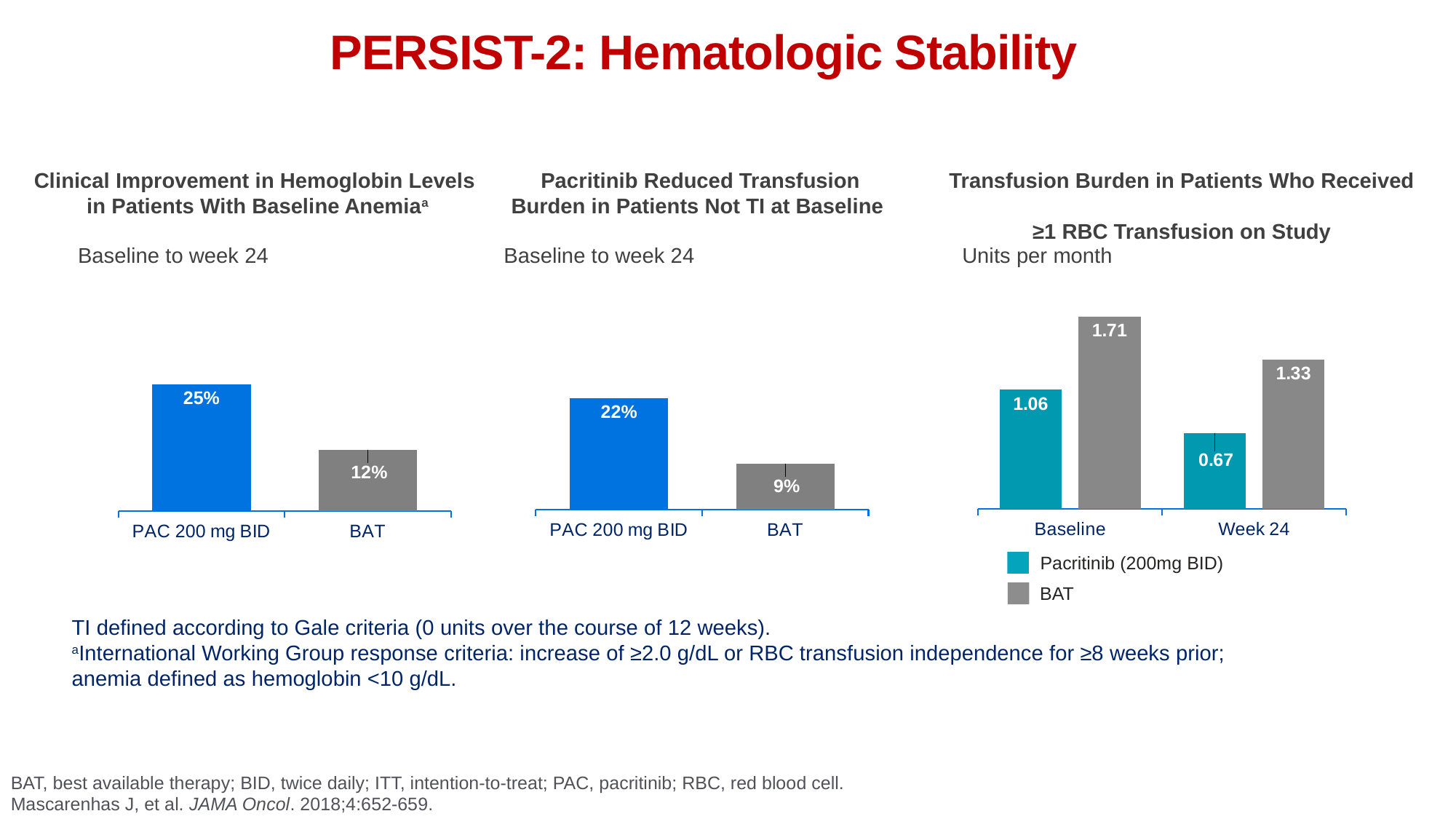

# PERSIST-2: Hematologic Stability
Clinical Improvement in Hemoglobin Levels
 in Patients With Baseline Anemiaa
Pacritinib Reduced Transfusion Burden in Patients Not TI at Baseline
Transfusion Burden in Patients Who Received
≥1 RBC Transfusion on Study
Baseline to week 24
Baseline to week 24
Units per month

### Chart

| Category | #REF! | Pac 200 mg BID |
|---|---|---|
| Baseline | 1.06 | 1.71 |
| Week 24 | 0.67 | 1.33 |

### Chart

| Category | Column1 |
|---|---|
| PAC 200 mg BID | 0.25 |
| BAT | 0.12 |

### Chart

| Category | Column1 |
|---|---|
| PAC 200 mg BID | 0.22 |
| BAT | 0.09 |
Pacritinib (200mg BID)

BAT

TI defined according to Gale criteria (0 units over the course of 12 weeks).
aInternational Working Group response criteria: increase of ≥2.0 g/dL or RBC transfusion independence for ≥8 weeks prior; anemia defined as hemoglobin <10 g/dL.
BAT, best available therapy; BID, twice daily; ITT, intention-to-treat; PAC, pacritinib; RBC, red blood cell.
Mascarenhas J, et al. JAMA Oncol. 2018;4:652-659.